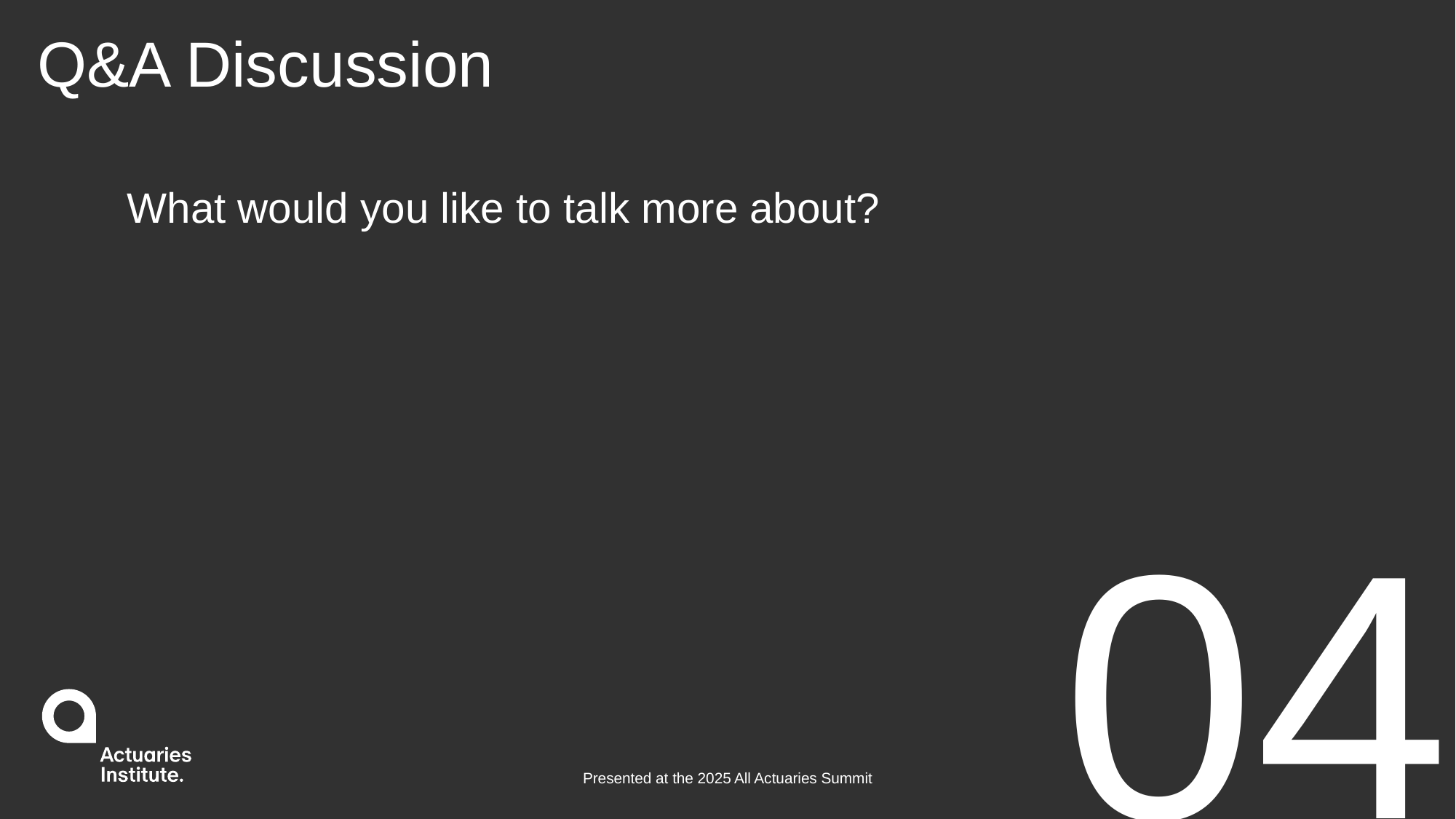

# Q&A Discussion
What would you like to talk more about?
04
Presented at the 2025 All Actuaries Summit